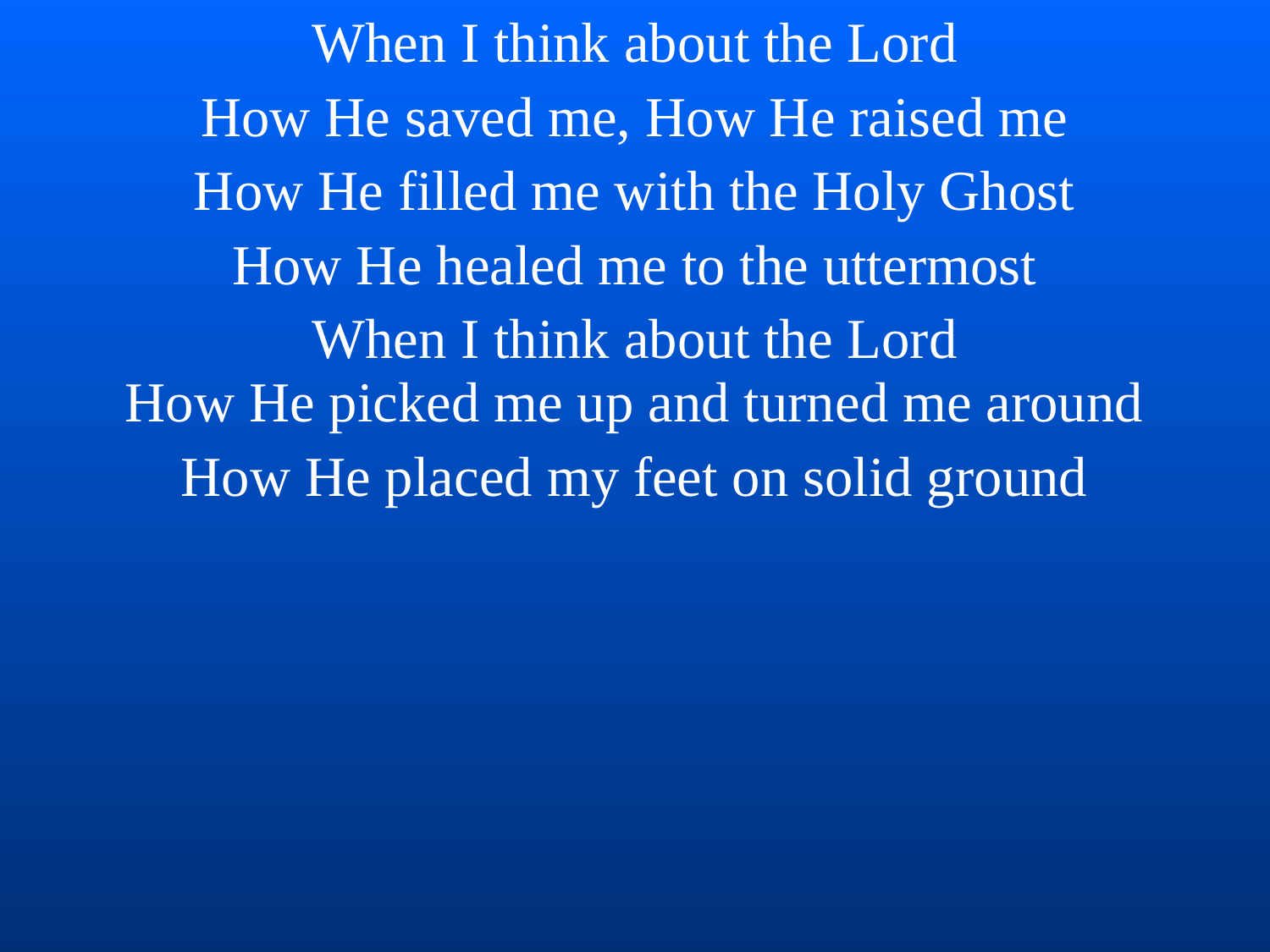

When I think about the Lord
How He saved me, How He raised me
How He filled me with the Holy Ghost
How He healed me to the uttermost
When I think about the Lord
How He picked me up and turned me around
How He placed my feet on solid ground